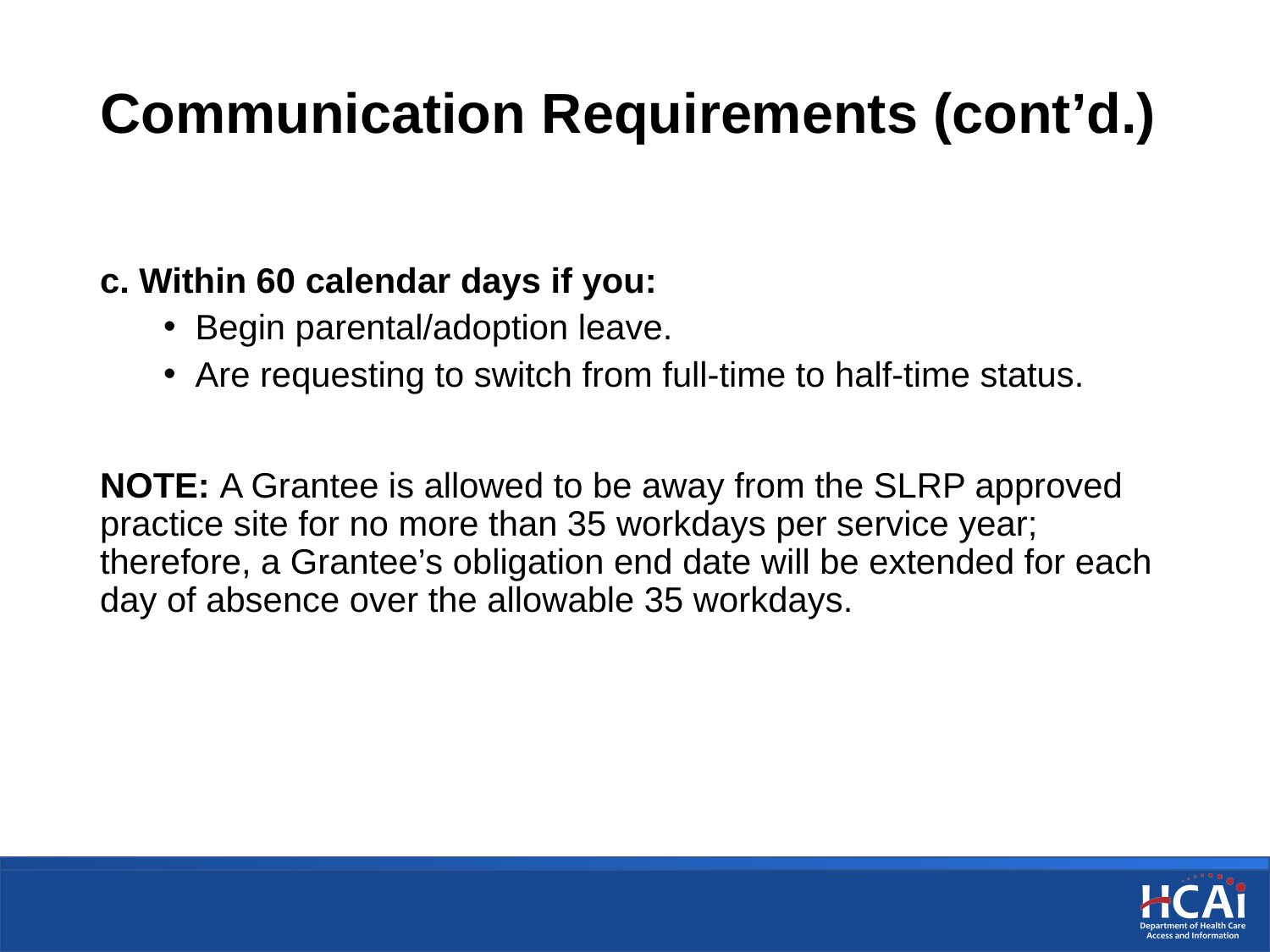

# Communication Requirements (cont’d.)

c. Within 60 calendar days if you:
Begin parental/adoption leave.
Are requesting to switch from full-time to half-time status.

NOTE: A Grantee is allowed to be away from the SLRP approved practice site for no more than 35 workdays per service year; therefore, a Grantee’s obligation end date will be extended for each day of absence over the allowable 35 workdays.